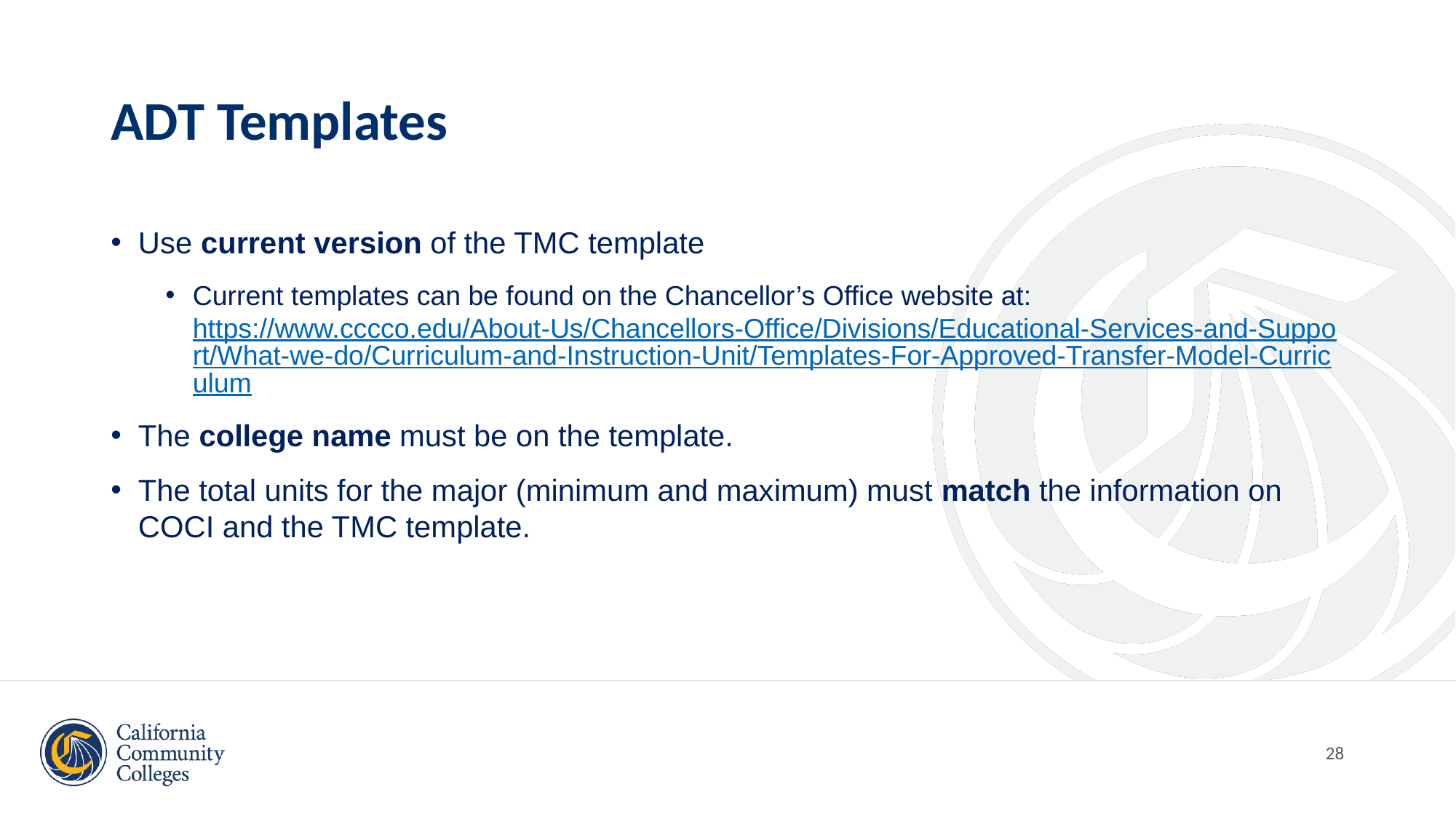

# ADT Templates
Use current version of the TMC template
Current templates can be found on the Chancellor’s Office website at:
https://www.cccco.edu/About-Us/Chancellors-Office/Divisions/Educational-Services-and-Support/What-we-do/Curriculum-and-Instruction-Unit/Templates-For-Approved-Transfer-Model-Curriculum
The college name must be on the template.
The total units for the major (minimum and maximum) must match the information on COCI and the TMC template.
28